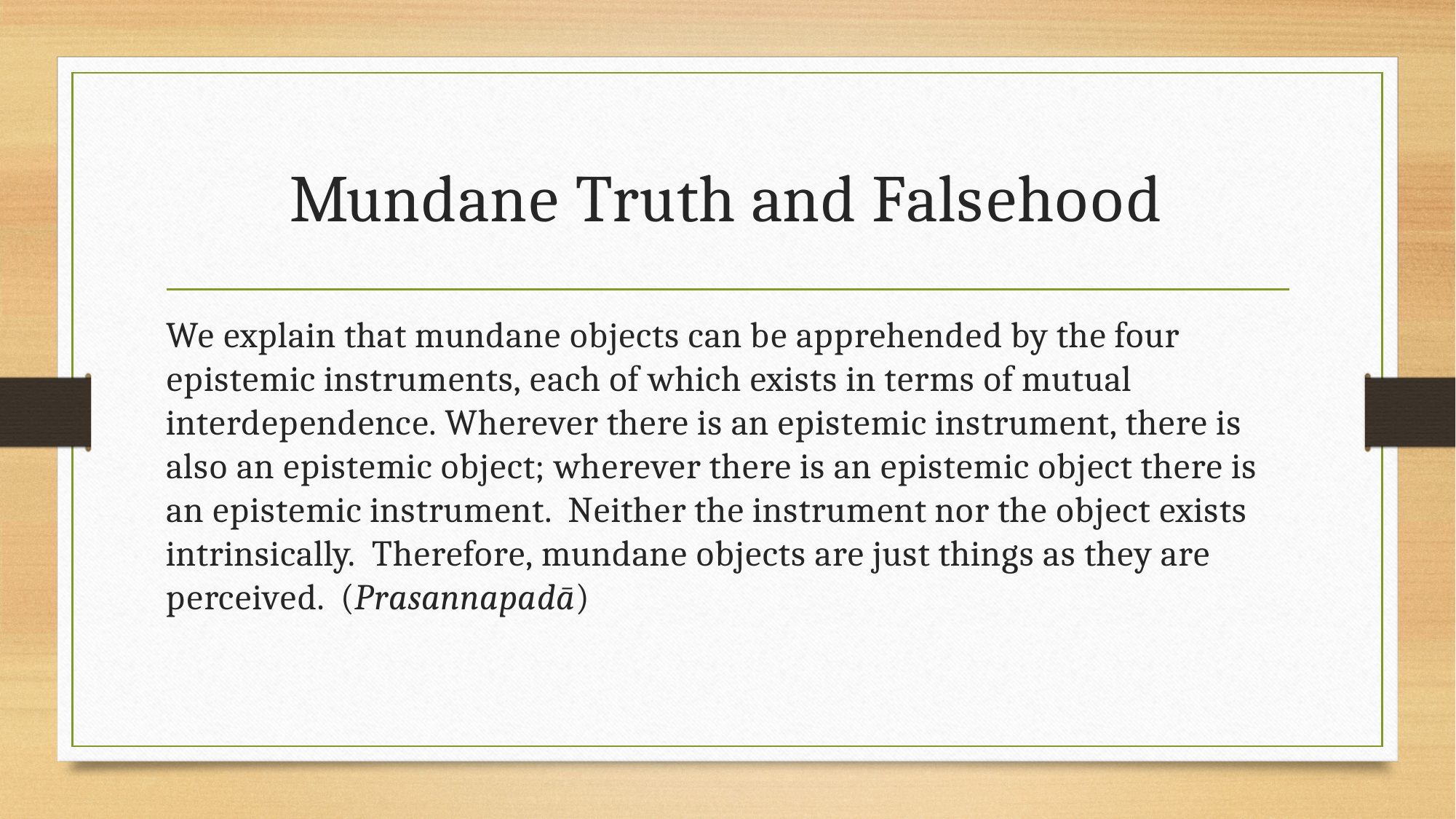

# Mundane Truth and Falsehood
We explain that mundane objects can be apprehended by the four epistemic instruments, each of which exists in terms of mutual interdependence. Wherever there is an epistemic instrument, there is also an epistemic object; wherever there is an epistemic object there is an epistemic instrument.  Neither the instrument nor the object exists intrinsically.  Therefore, mundane objects are just things as they are perceived.  (Prasannapadā)